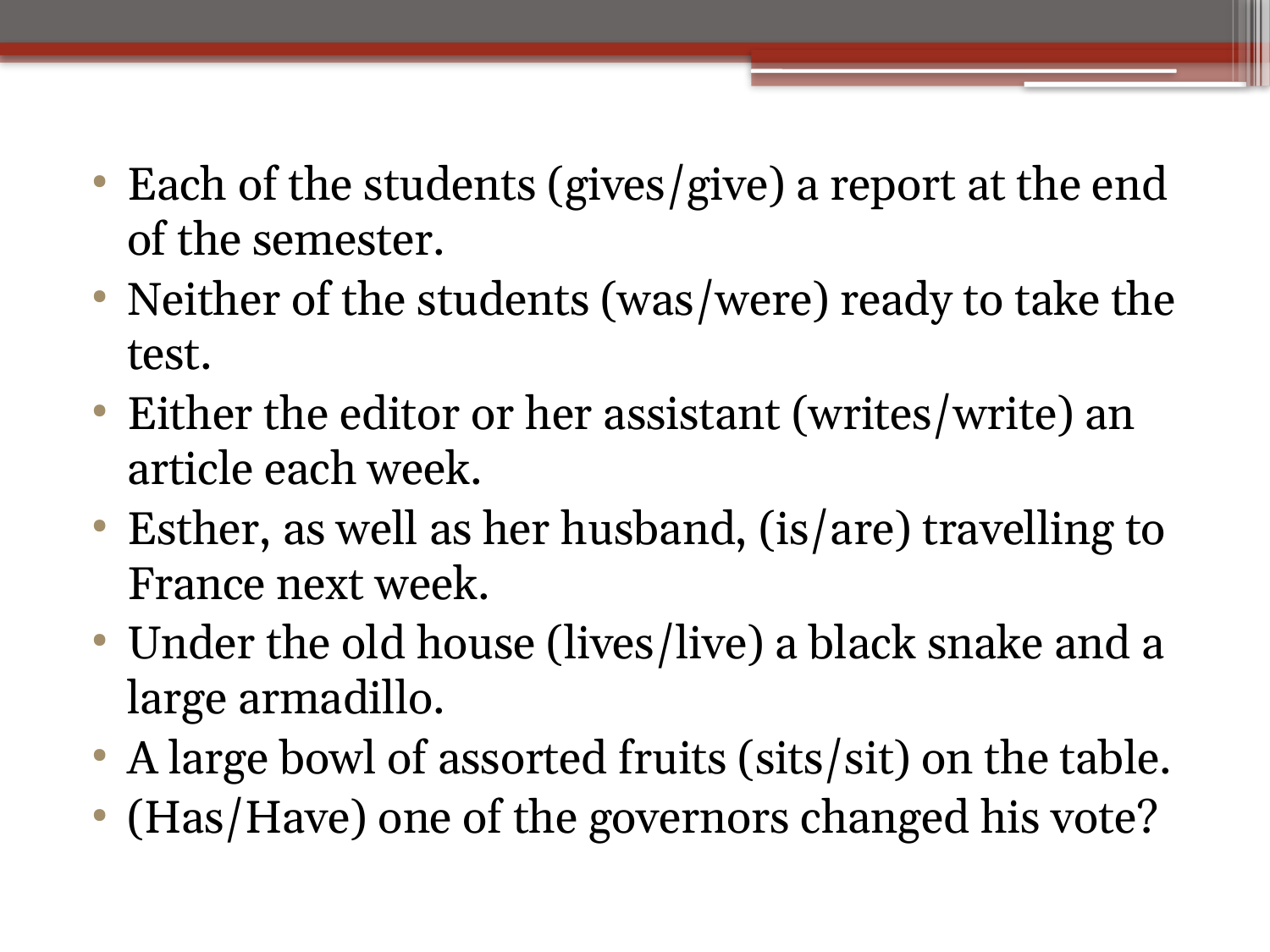

Each of the students (gives/give) a report at the end of the semester.
Neither of the students (was/were) ready to take the test.
Either the editor or her assistant (writes/write) an article each week.
Esther, as well as her husband, (is/are) travelling to France next week.
Under the old house (lives/live) a black snake and a large armadillo.
A large bowl of assorted fruits (sits/sit) on the table.
(Has/Have) one of the governors changed his vote?